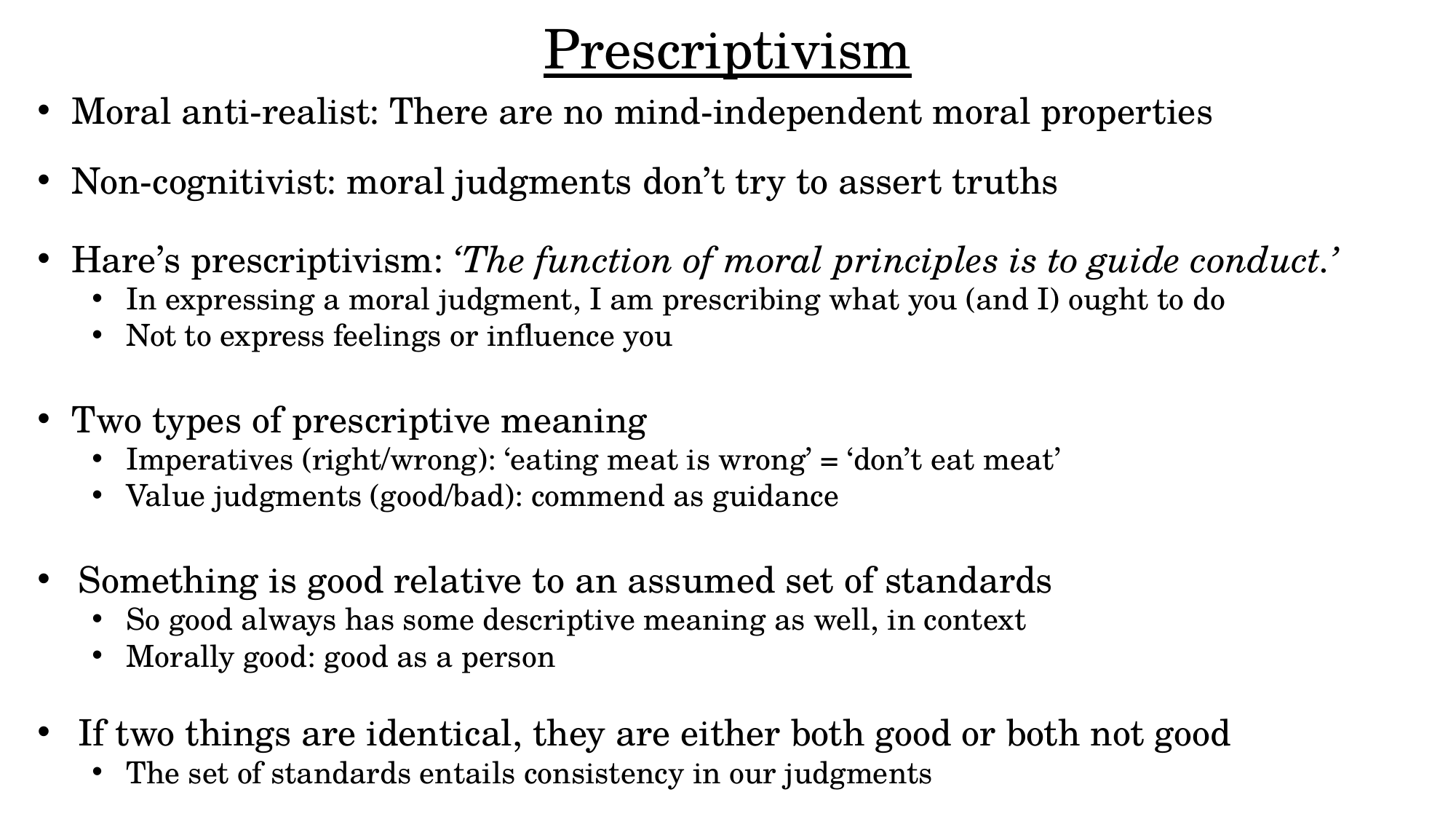

# Prescriptivism
Moral anti-realist: There are no mind-independent moral properties

Non-cognitivist: moral judgments don’t try to assert truths

Hare’s prescriptivism: ‘The function of moral principles is to guide conduct.’
In expressing a moral judgment, I am prescribing what you (and I) ought to do
Not to express feelings or influence you

Two types of prescriptive meaning
Imperatives (right/wrong): ‘eating meat is wrong’ = ‘don’t eat meat’
Value judgments (good/bad): commend as guidance

Something is good relative to an assumed set of standards
So good always has some descriptive meaning as well, in context
Morally good: good as a person

If two things are identical, they are either both good or both not good
The set of standards entails consistency in our judgments